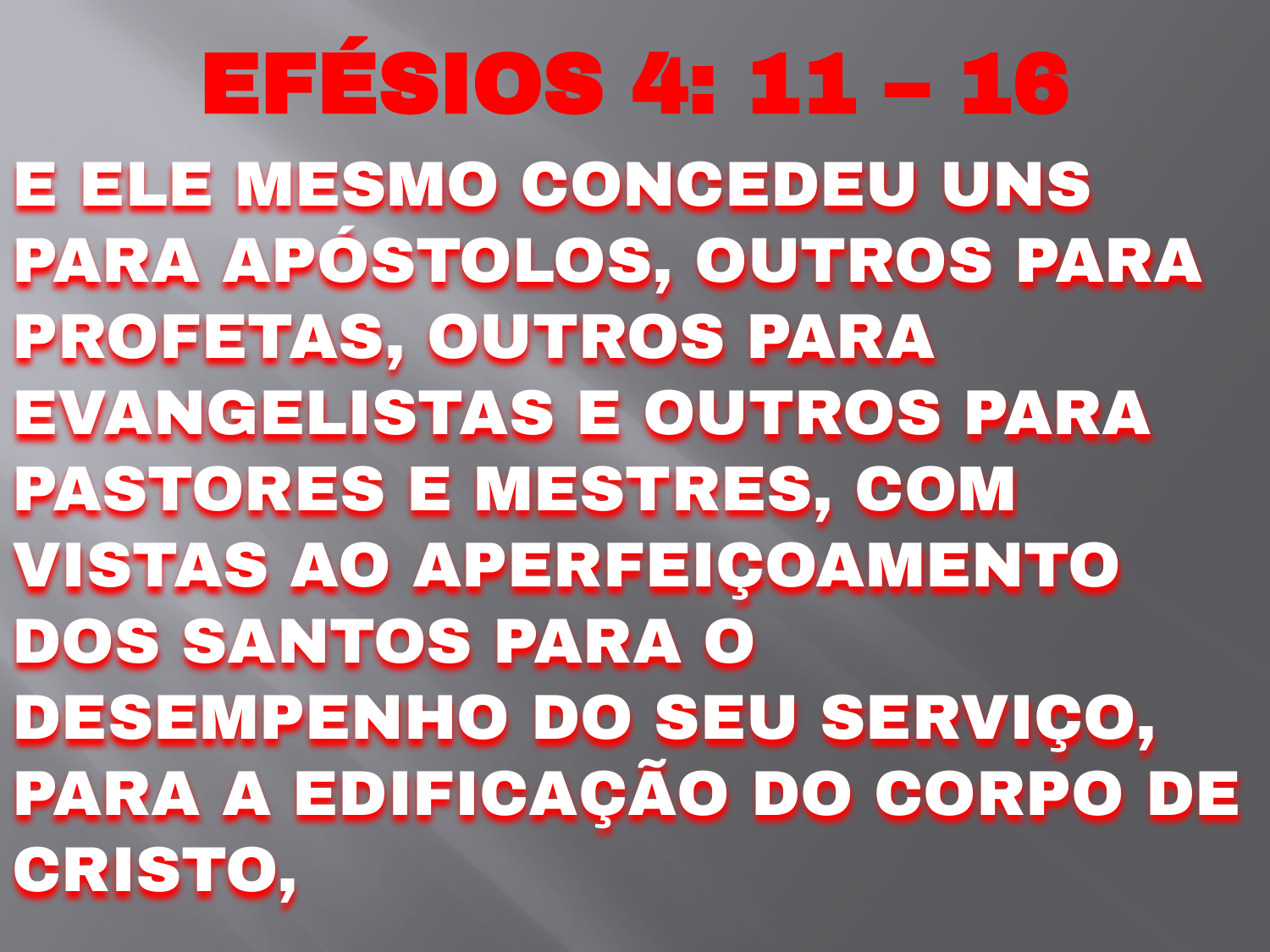

EFÉSIOS 4: 11 – 16
E ELE MESMO CONCEDEU UNS PARA APÓSTOLOS, OUTROS PARA PROFETAS, OUTROS PARA EVANGELISTAS E OUTROS PARA PASTORES E MESTRES, COM VISTAS AO APERFEIÇOAMENTO DOS SANTOS PARA O DESEMPENHO DO SEU SERVIÇO, PARA A EDIFICAÇÃO DO CORPO DE CRISTO,